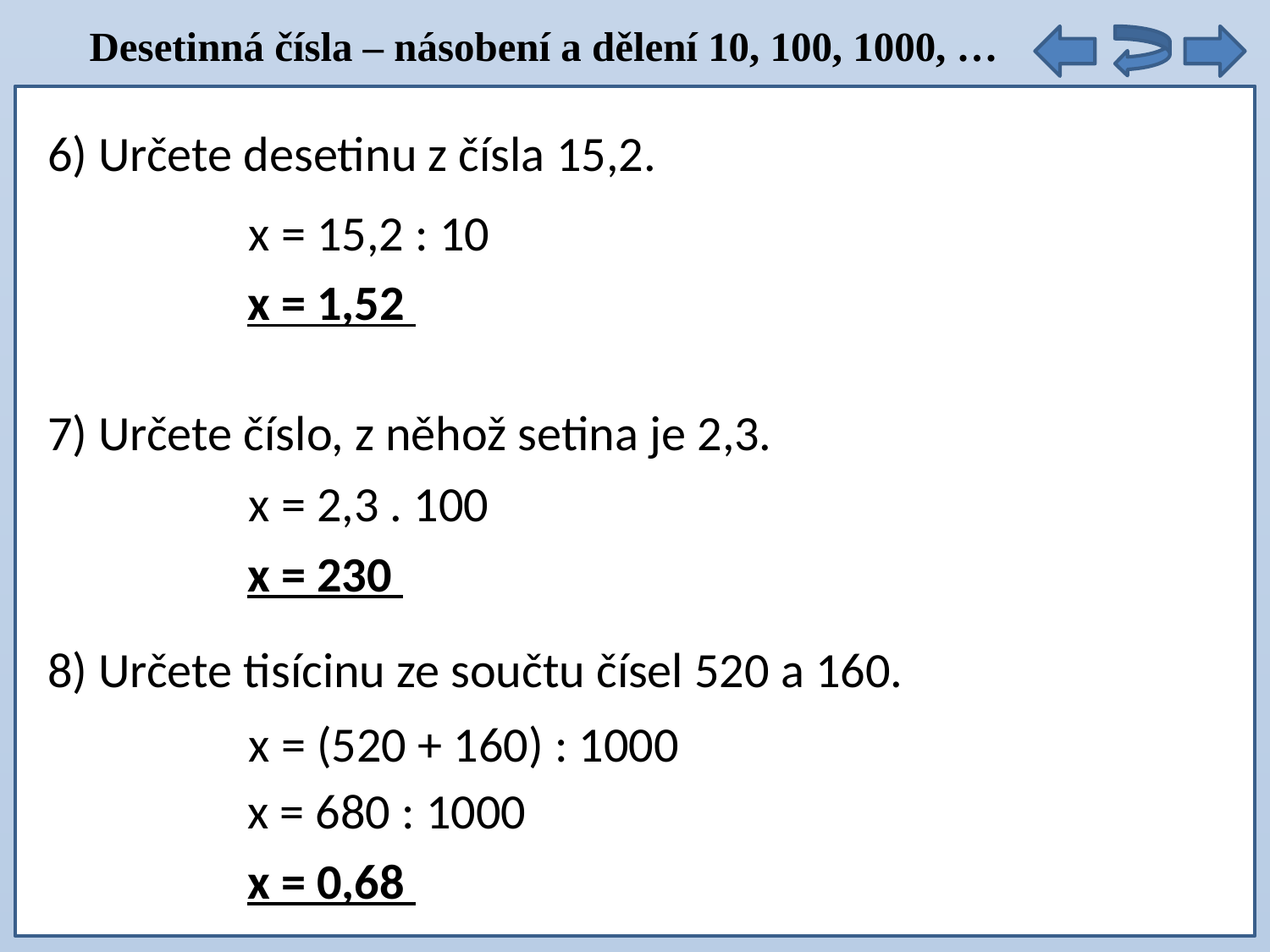

Desetinná čísla – násobení a dělení 10, 100, 1000, …

6) Určete desetinu z čísla 15,2.

7) Určete číslo, z něhož setina je 2,3.

8) Určete tisícinu ze součtu čísel 520 a 160.

x = 15,2 : 10
x = 1,52
x = 2,3 . 100
x = 230
x = (520 + 160) : 1000
x = 680 : 1000
x = 0,68